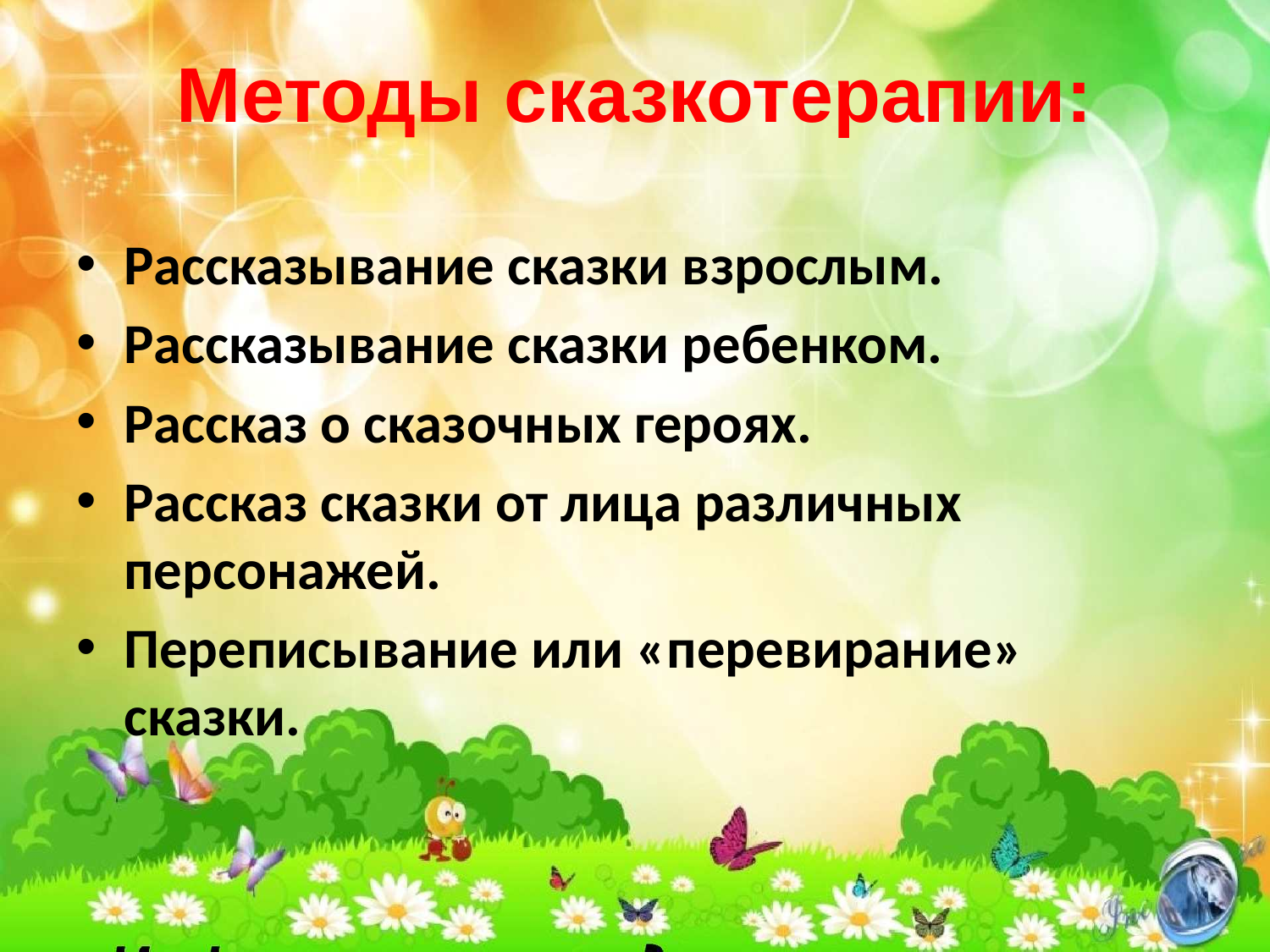

# Методы сказкотерапии:
Рассказывание сказки взрослым.
Рассказывание сказки ребенком.
Рассказ о сказочных героях.
Рассказ сказки от лица различных персонажей.
Переписывание или «перевирание» сказки.